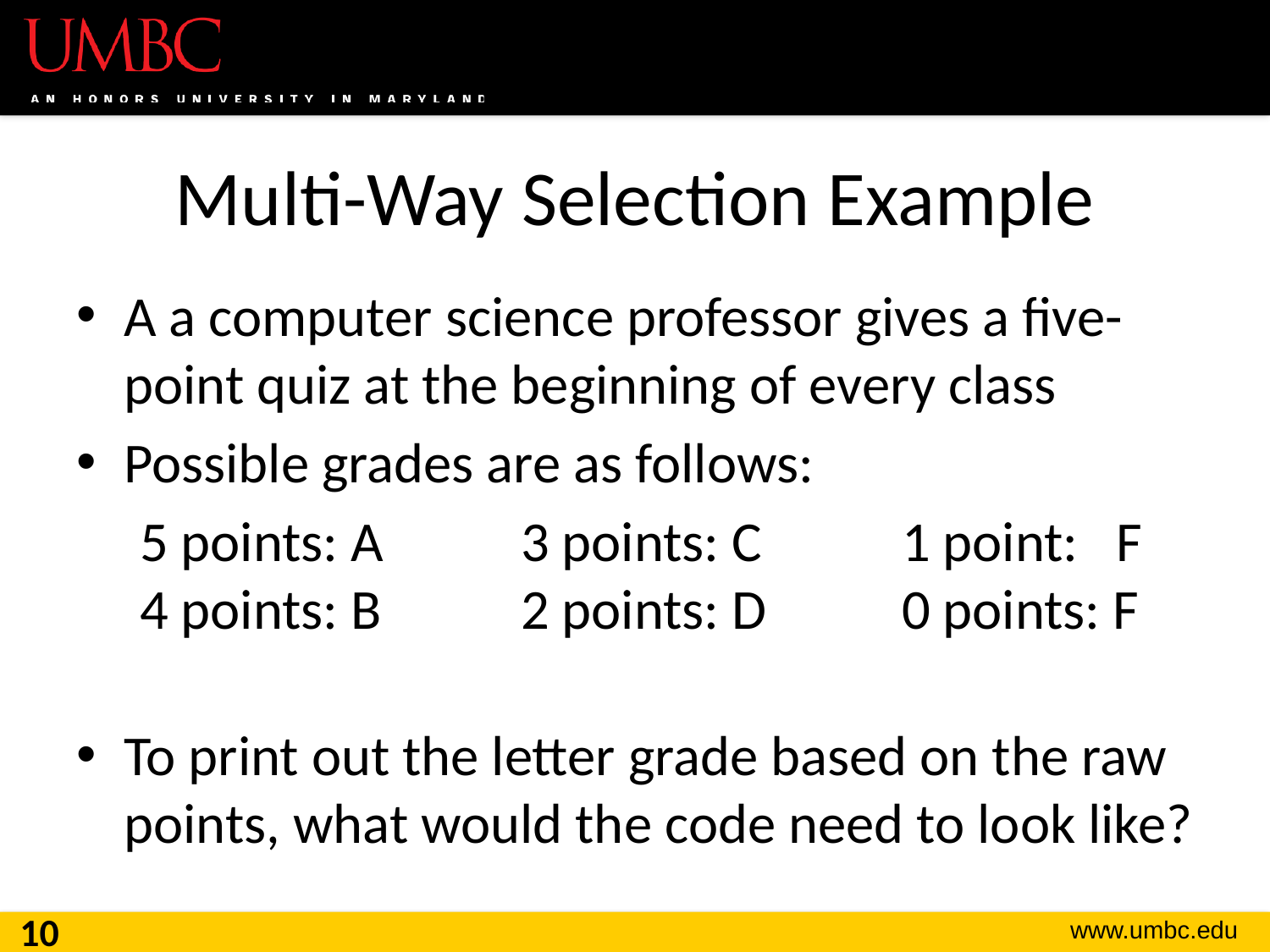

# Multi-Way Selection Example
A a computer science professor gives a five-point quiz at the beginning of every class
Possible grades are as follows:
5 points: A		3 points: C		1 point:   F
4 points: B		2 points: D		0 points: F

To print out the letter grade based on the raw points, what would the code need to look like?

10